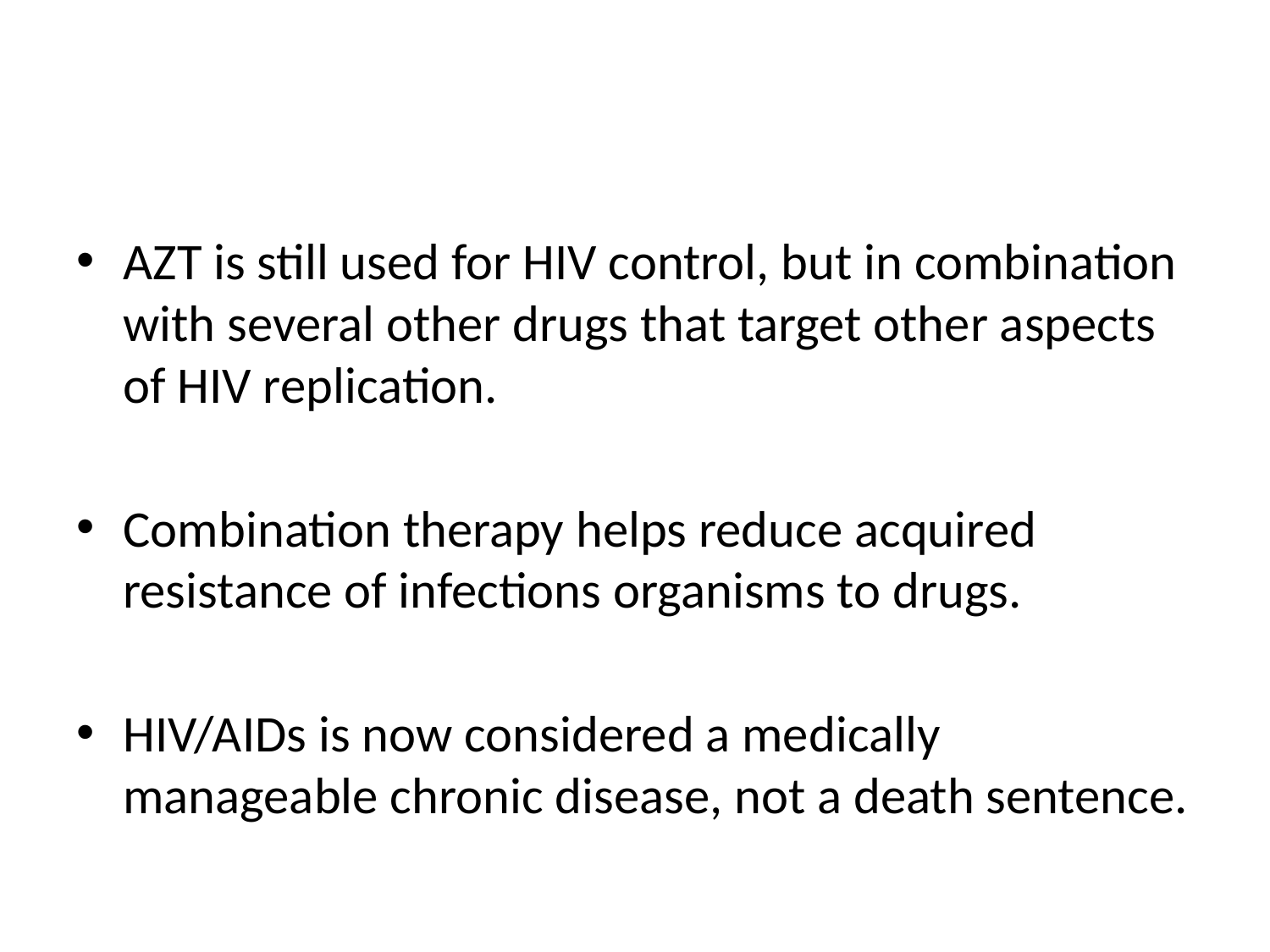

#
AZT is still used for HIV control, but in combination with several other drugs that target other aspects of HIV replication.

Combination therapy helps reduce acquired resistance of infections organisms to drugs.

HIV/AIDs is now considered a medically manageable chronic disease, not a death sentence.